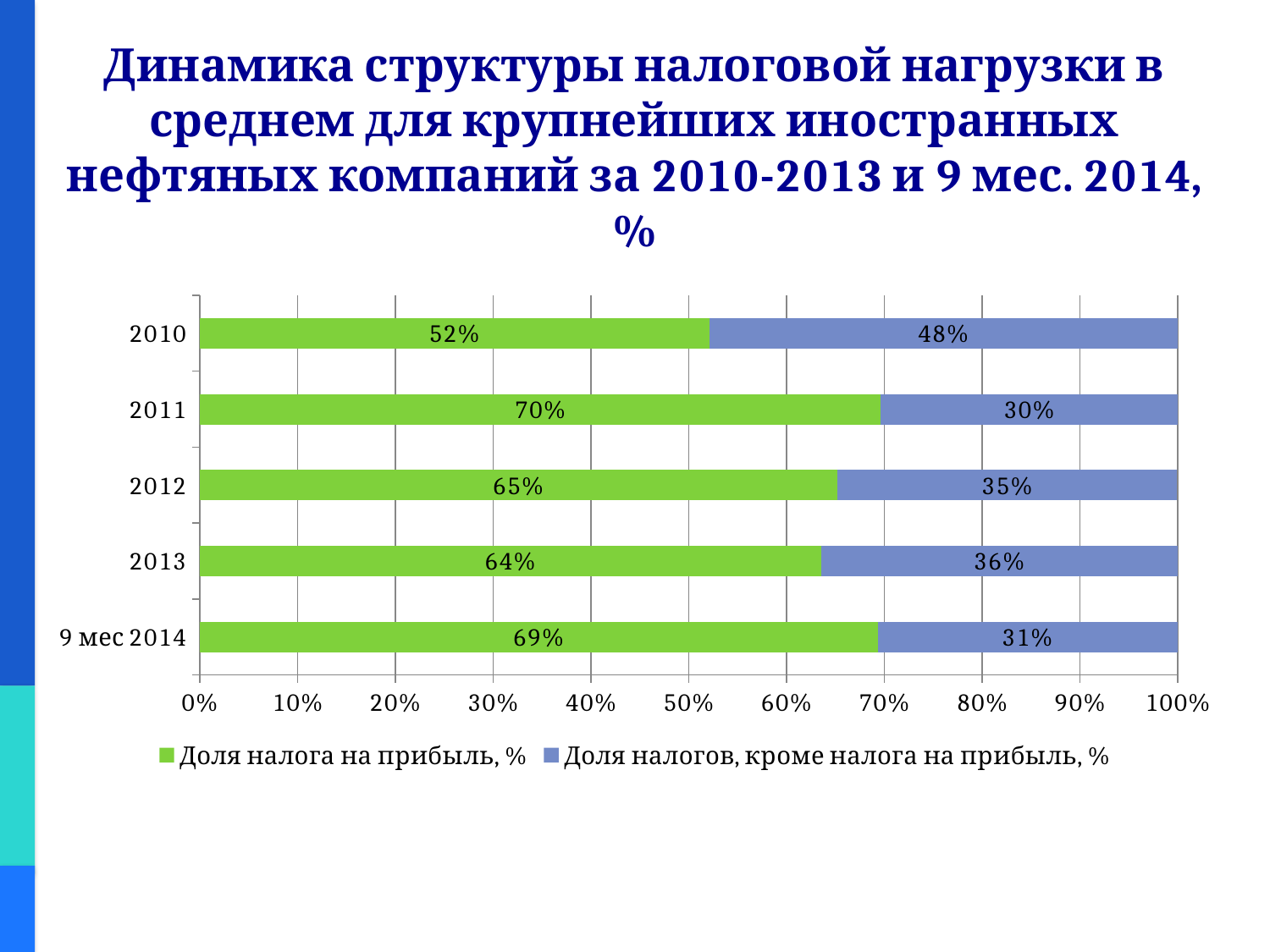

# Динамика структуры налоговой нагрузки в среднем для крупнейших иностранных нефтяных компаний за 2010-2013 и 9 мес. 2014, %

### Chart

| Category | Доля налога на прибыль, % | Доля налогов, кроме налога на прибыль, % |
|---|---|---|
| 9 мес 2014 | 0.6930159031577807 | 0.3063806485663584 |
| 2013 | 0.635142288988724 | 0.3646962628703763 |
| 2012 | 0.6516867973641796 | 0.3476114482498585 |
| 2011 | 0.6963987071952907 | 0.304549382206297 |
| 2010 | 0.520774183536284 | 0.47906436832281696 |